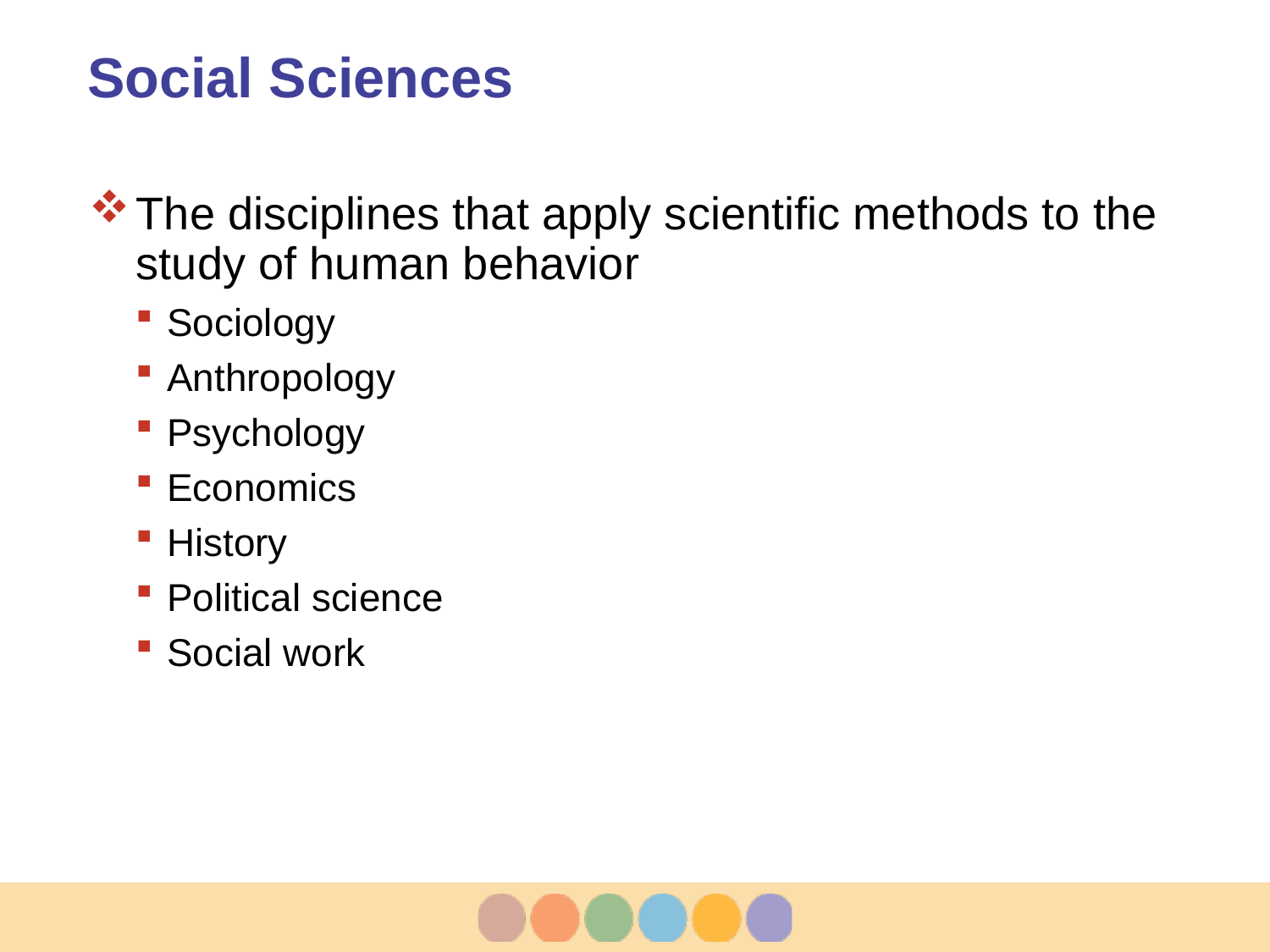

# Social Sciences
The disciplines that apply scientific methods to the study of human behavior
Sociology
Anthropology
Psychology
Economics
History
Political science
Social work